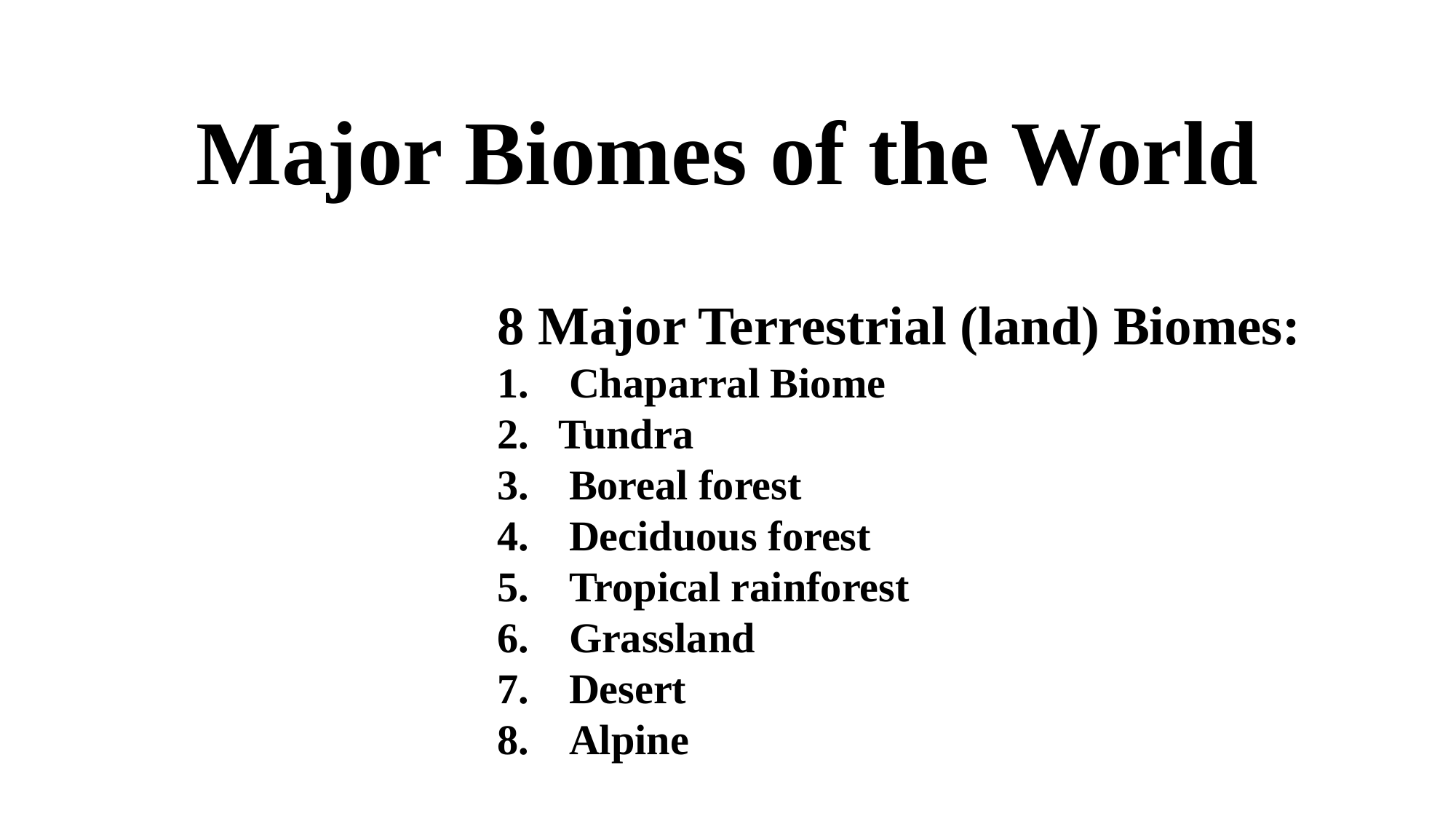

# Major Biomes of the World
8 Major Terrestrial (land) Biomes:
 Chaparral Biome
Tundra
 Boreal forest
 Deciduous forest
 Tropical rainforest
 Grassland
 Desert
 Alpine